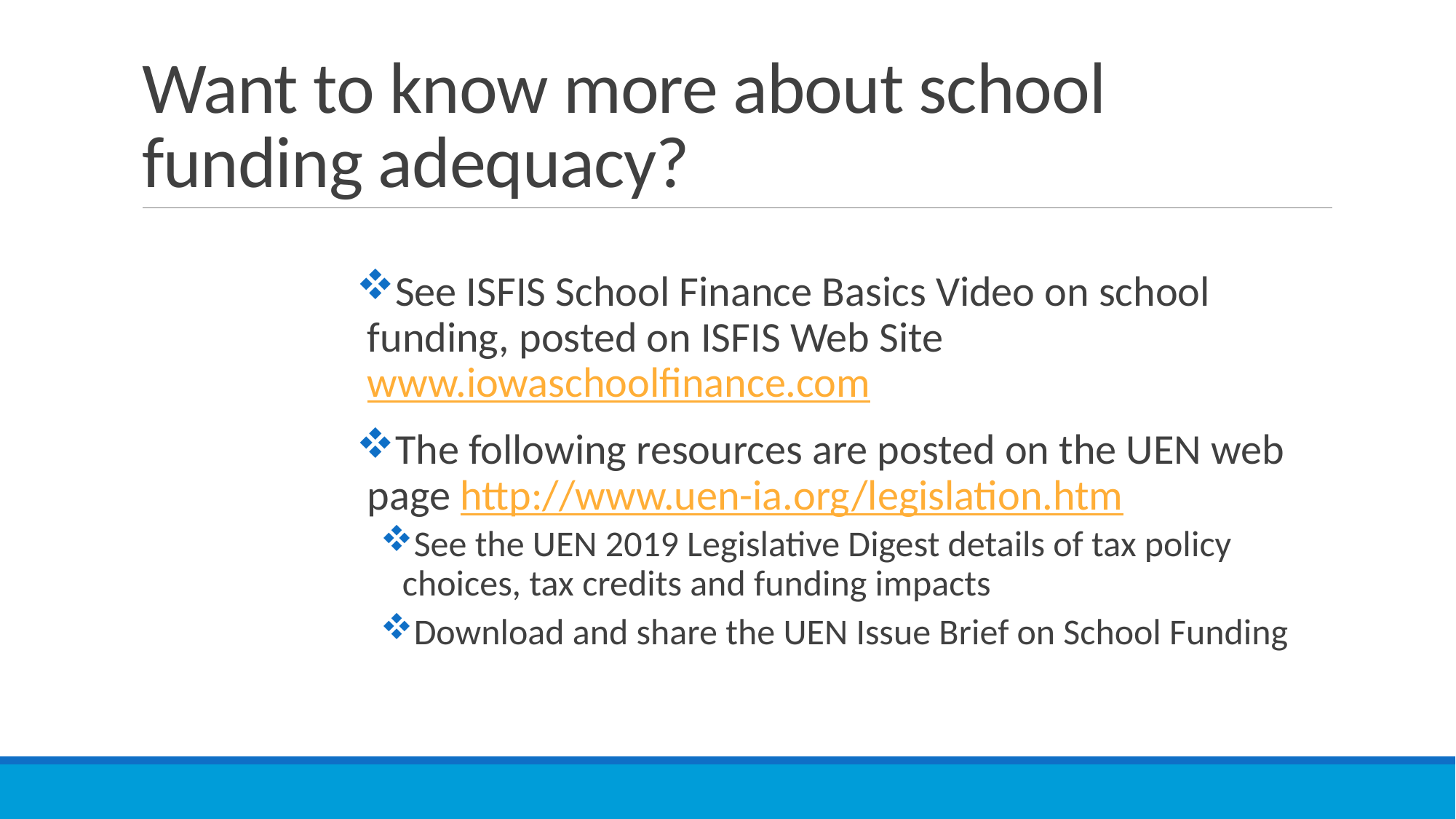

# Want to know more about school funding adequacy?
See ISFIS School Finance Basics Video on school funding, posted on ISFIS Web Site www.iowaschoolfinance.com
The following resources are posted on the UEN web page http://www.uen-ia.org/legislation.htm
See the UEN 2019 Legislative Digest details of tax policy choices, tax credits and funding impacts
Download and share the UEN Issue Brief on School Funding